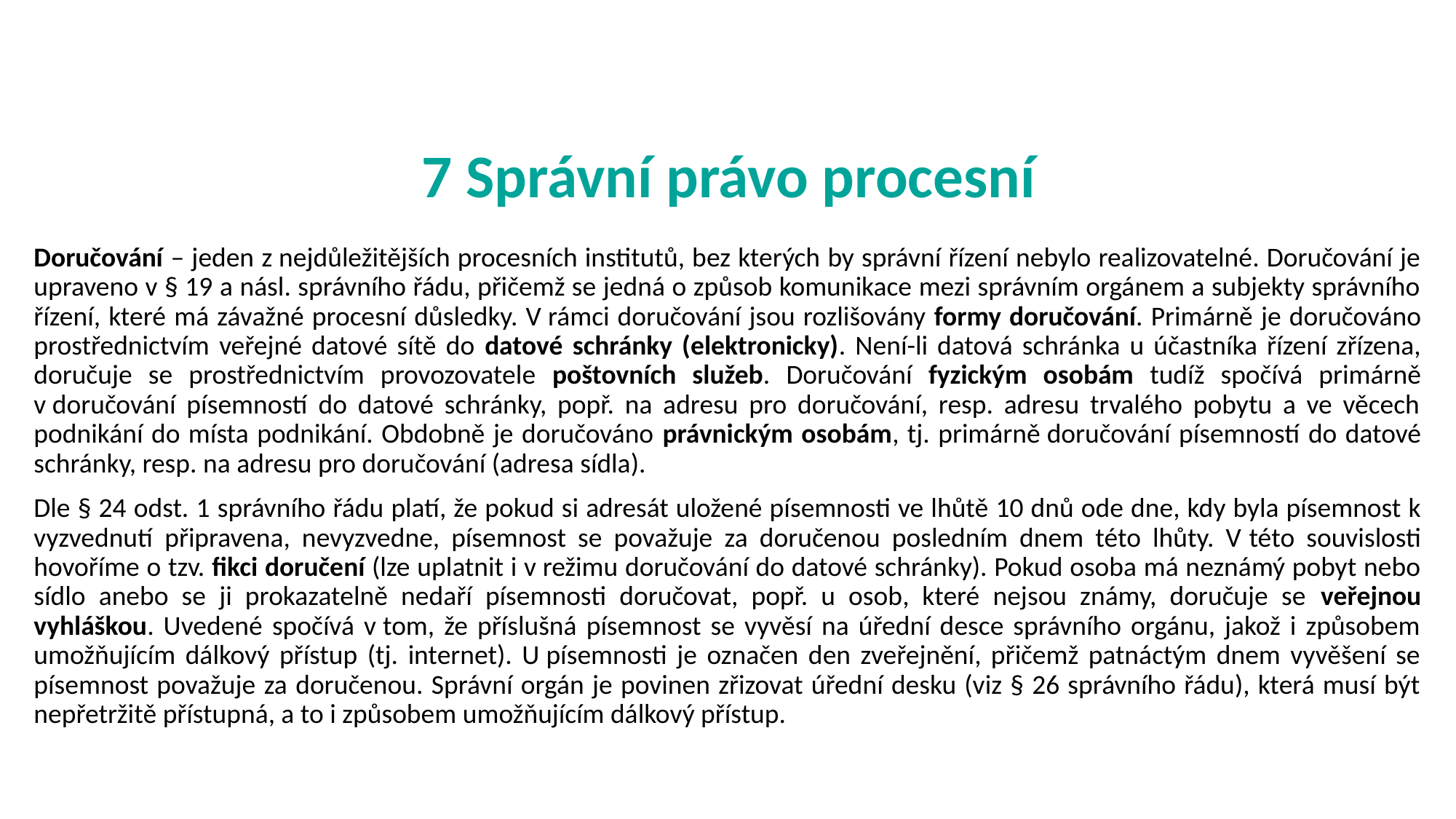

# 7 Správní právo procesní
Doručování – jeden z nejdůležitějších procesních institutů, bez kterých by správní řízení nebylo realizovatelné. Doručování je upraveno v § 19 a násl. správního řádu, přičemž se jedná o způsob komunikace mezi správním orgánem a subjekty správního řízení, které má závažné procesní důsledky. V rámci doručování jsou rozlišovány formy doručování. Primárně je doručováno prostřednictvím veřejné datové sítě do datové schránky (elektronicky). Není-li datová schránka u účastníka řízení zřízena, doručuje se prostřednictvím provozovatele poštovních služeb. Doručování fyzickým osobám tudíž spočívá primárně v doručování písemností do datové schránky, popř. na adresu pro doručování, resp. adresu trvalého pobytu a ve věcech podnikání do místa podnikání. Obdobně je doručováno právnickým osobám, tj. primárně doručování písemností do datové schránky, resp. na adresu pro doručování (adresa sídla).
Dle § 24 odst. 1 správního řádu platí, že pokud si adresát uložené písemnosti ve lhůtě 10 dnů ode dne, kdy byla písemnost k vyzvednutí připravena, nevyzvedne, písemnost se považuje za doručenou posledním dnem této lhůty. V této souvislosti hovoříme o tzv. fikci doručení (lze uplatnit i v režimu doručování do datové schránky). Pokud osoba má neznámý pobyt nebo sídlo anebo se ji prokazatelně nedaří písemnosti doručovat, popř. u osob, které nejsou známy, doručuje se veřejnou vyhláškou. Uvedené spočívá v tom, že příslušná písemnost se vyvěsí na úřední desce správního orgánu, jakož i způsobem umožňujícím dálkový přístup (tj. internet). U písemnosti je označen den zveřejnění, přičemž patnáctým dnem vyvěšení se písemnost považuje za doručenou. Správní orgán je povinen zřizovat úřední desku (viz § 26 správního řádu), která musí být nepřetržitě přístupná, a to i způsobem umožňujícím dálkový přístup.